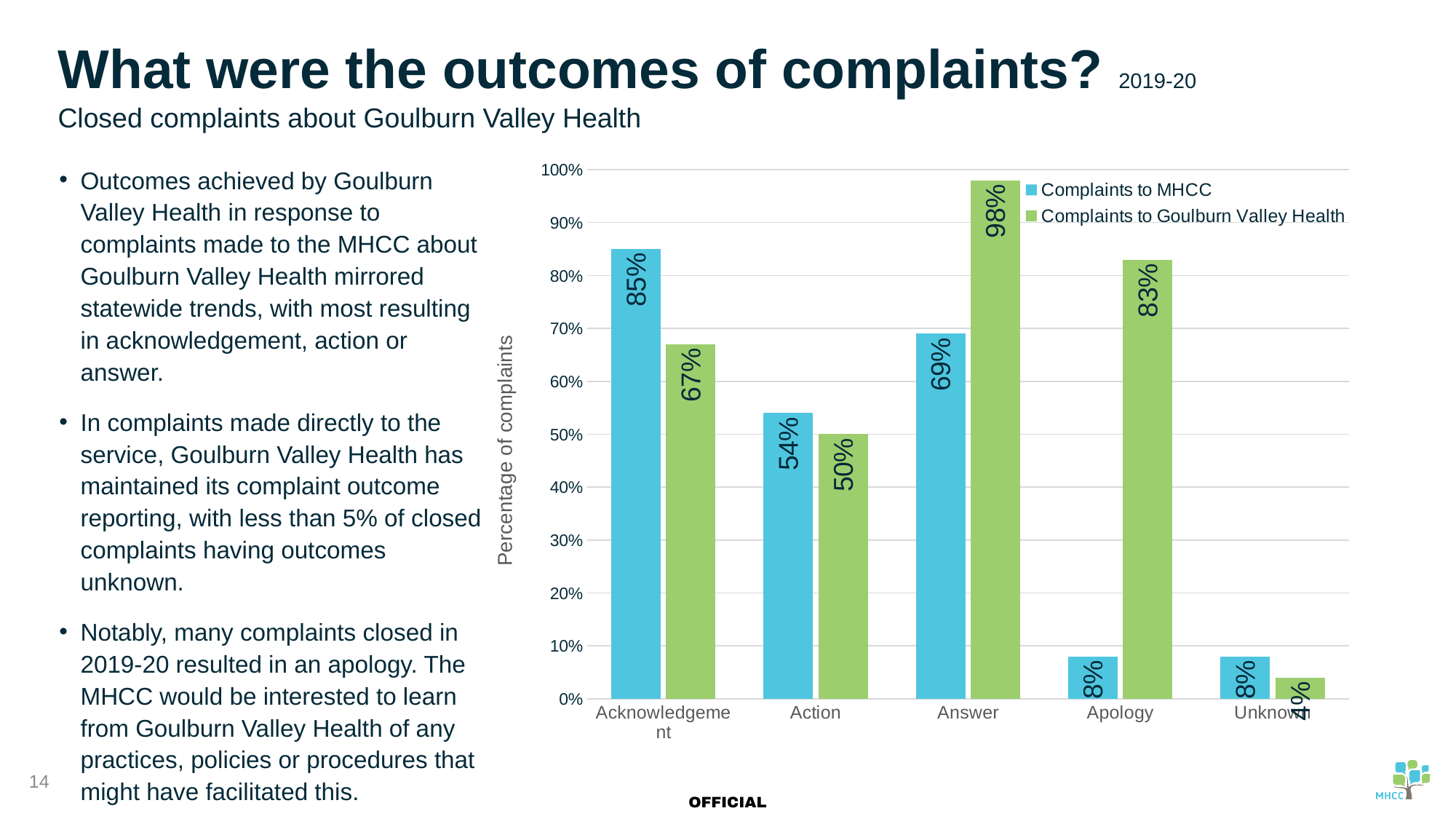

What were the outcomes of complaints? 2019-20
Closed complaints about Goulburn Valley Health

### Chart

| Category | Complaints to MHCC | Complaints to Goulburn Valley Health |
|---|---|---|
| Acknowledgement | 0.85 | 0.67 |
| Action | 0.54 | 0.5 |
| Answer | 0.69 | 0.98 |
| Apology | 0.08 | 0.83 |
| Unknown | 0.08 | 0.04 |
Outcomes achieved by Goulburn Valley Health in response to complaints made to the MHCC about Goulburn Valley Health mirrored statewide trends, with most resulting in acknowledgement, action or answer.
In complaints made directly to the service, Goulburn Valley Health has maintained its complaint outcome reporting, with less than 5% of closed complaints having outcomes unknown.
Notably, many complaints closed in 2019-20 resulted in an apology. The MHCC would be interested to learn from Goulburn Valley Health of any practices, policies or procedures that might have facilitated this.